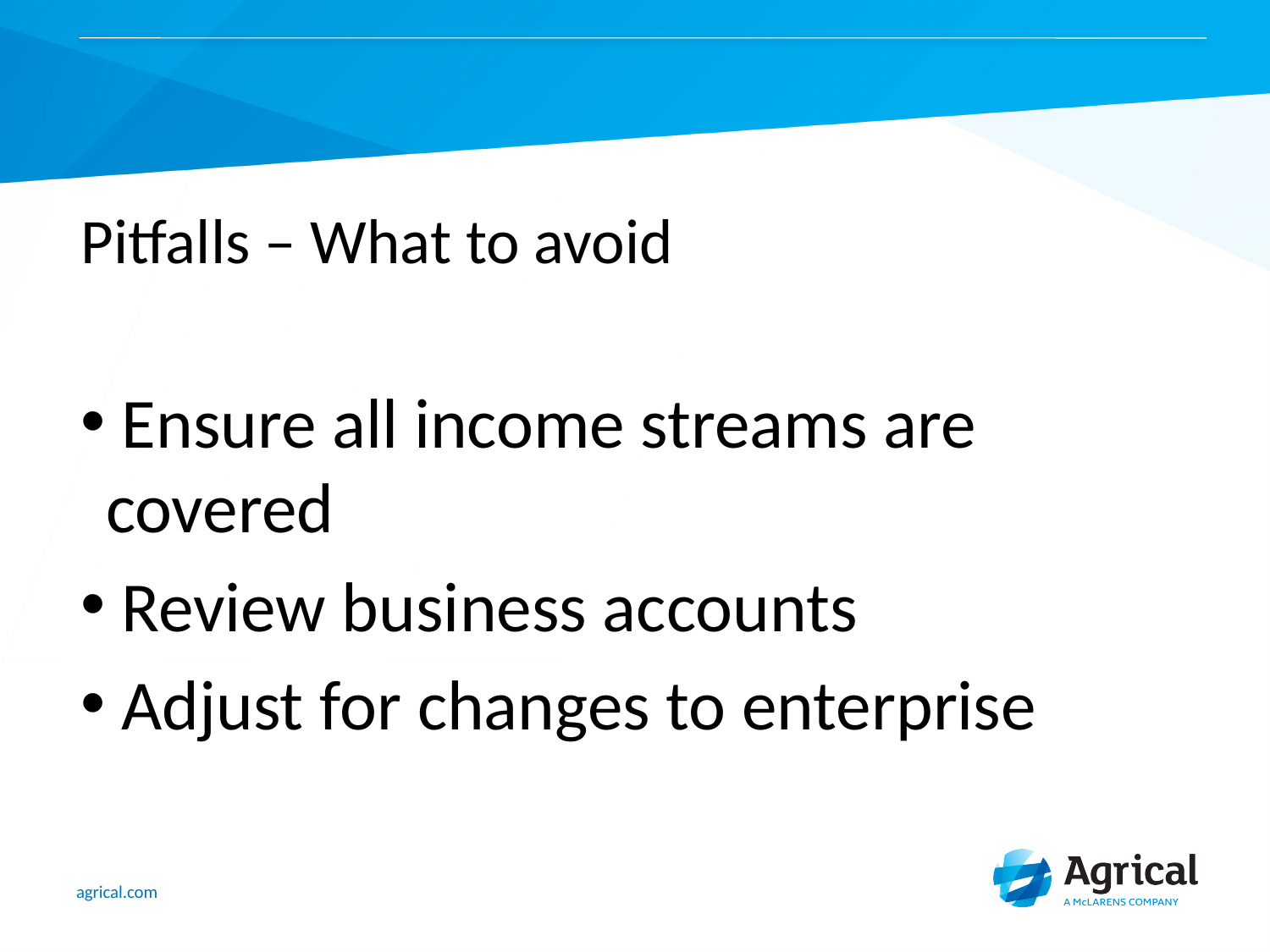

# Pitfalls – What to avoid

 Ensure all income streams are covered
 Review business accounts
 Adjust for changes to enterprise